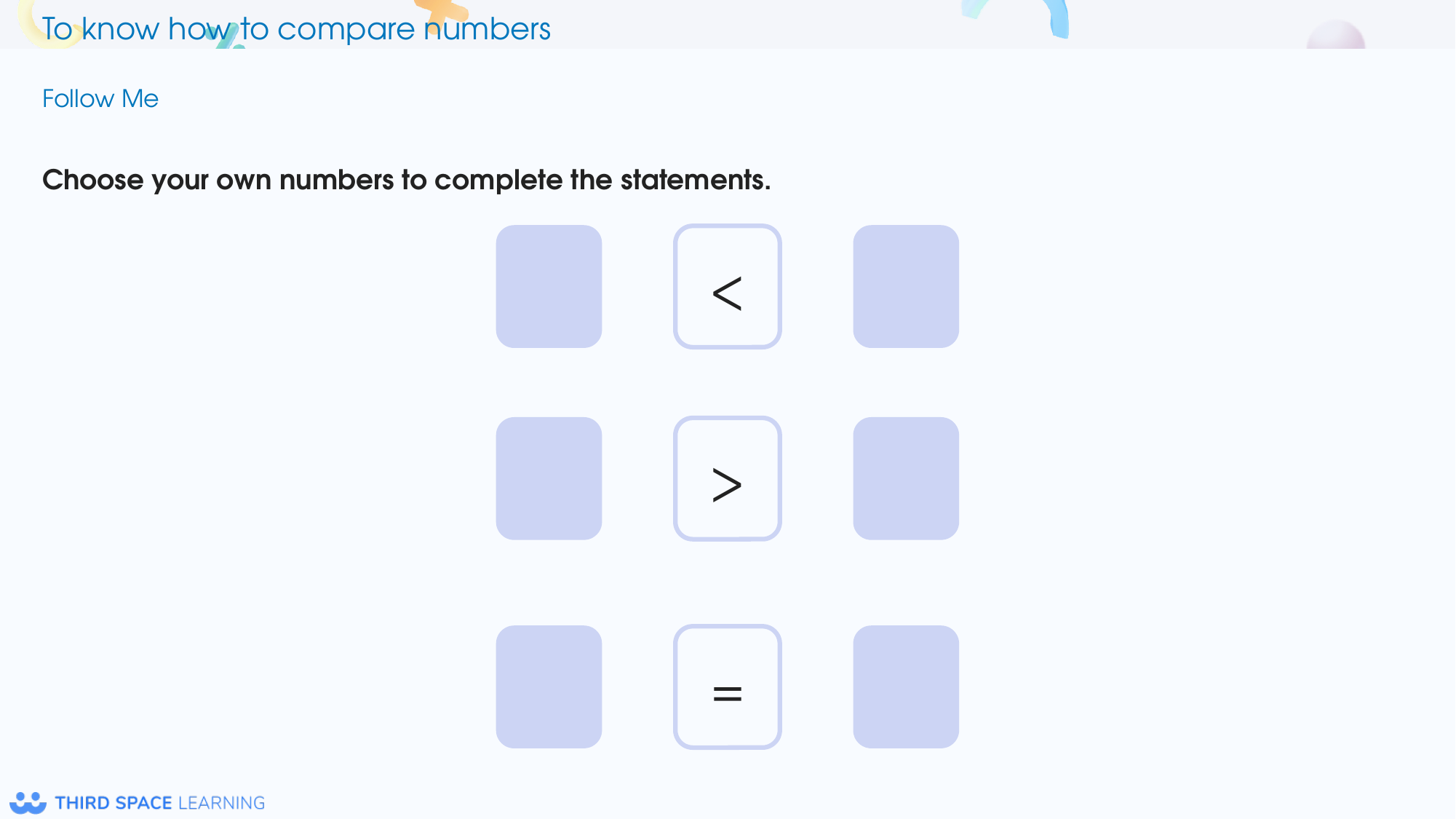

Follow Me
Choose your own numbers to complete the statements.

<

>

=